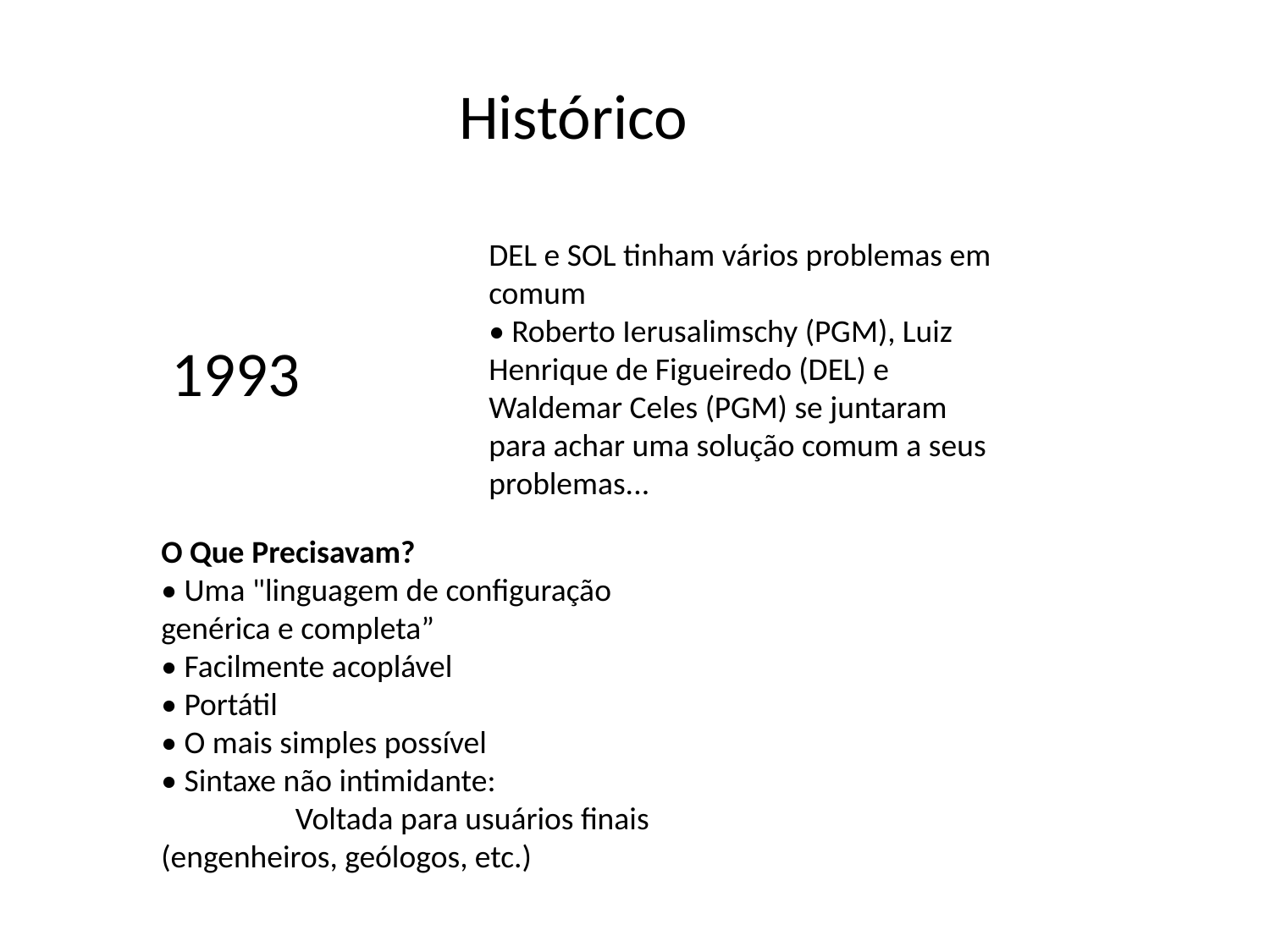

Histórico
DEL e SOL tinham vários problemas em
comum
• Roberto Ierusalimschy (PGM), Luiz
Henrique de Figueiredo (DEL) e
Waldemar Celes (PGM) se juntaram
para achar uma solução comum a seus
problemas...
1993
O Que Precisavam?
• Uma "linguagem de configuração
genérica e completa”
• Facilmente acoplável
• Portátil
• O mais simples possível
• Sintaxe não intimidante:
	 Voltada para usuários finais (engenheiros, geólogos, etc.)